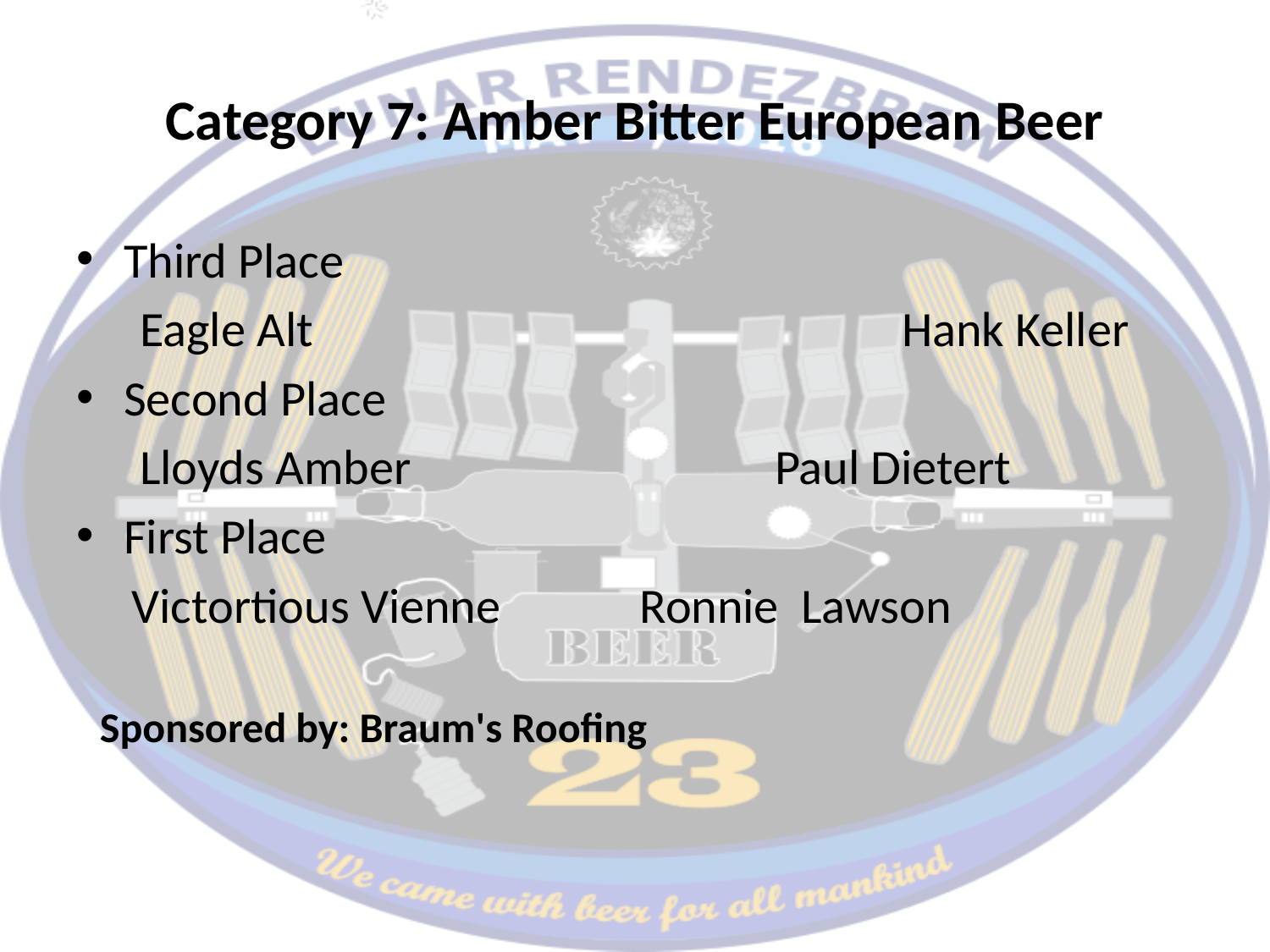

# Category 7: Amber Bitter European Beer
Third Place
Eagle Alt 					Hank Keller
Second Place
Lloyds Amber 			Paul Dietert
First Place
Victortious Vienne 		Ronnie  Lawson
Sponsored by: Braum's Roofing